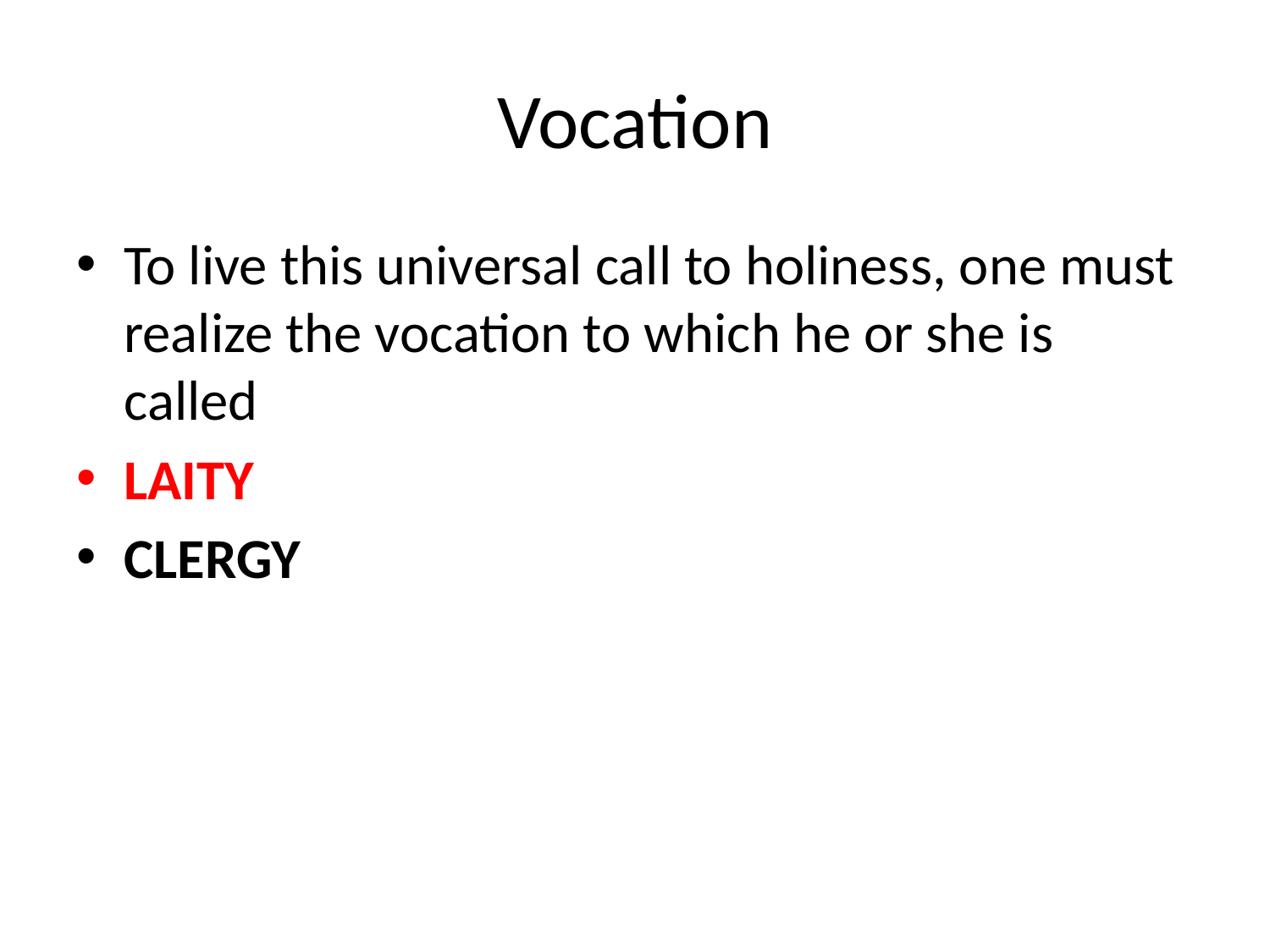

# Vocation
To live this universal call to holiness, one must realize the vocation to which he or she is called
LAITY
CLERGY